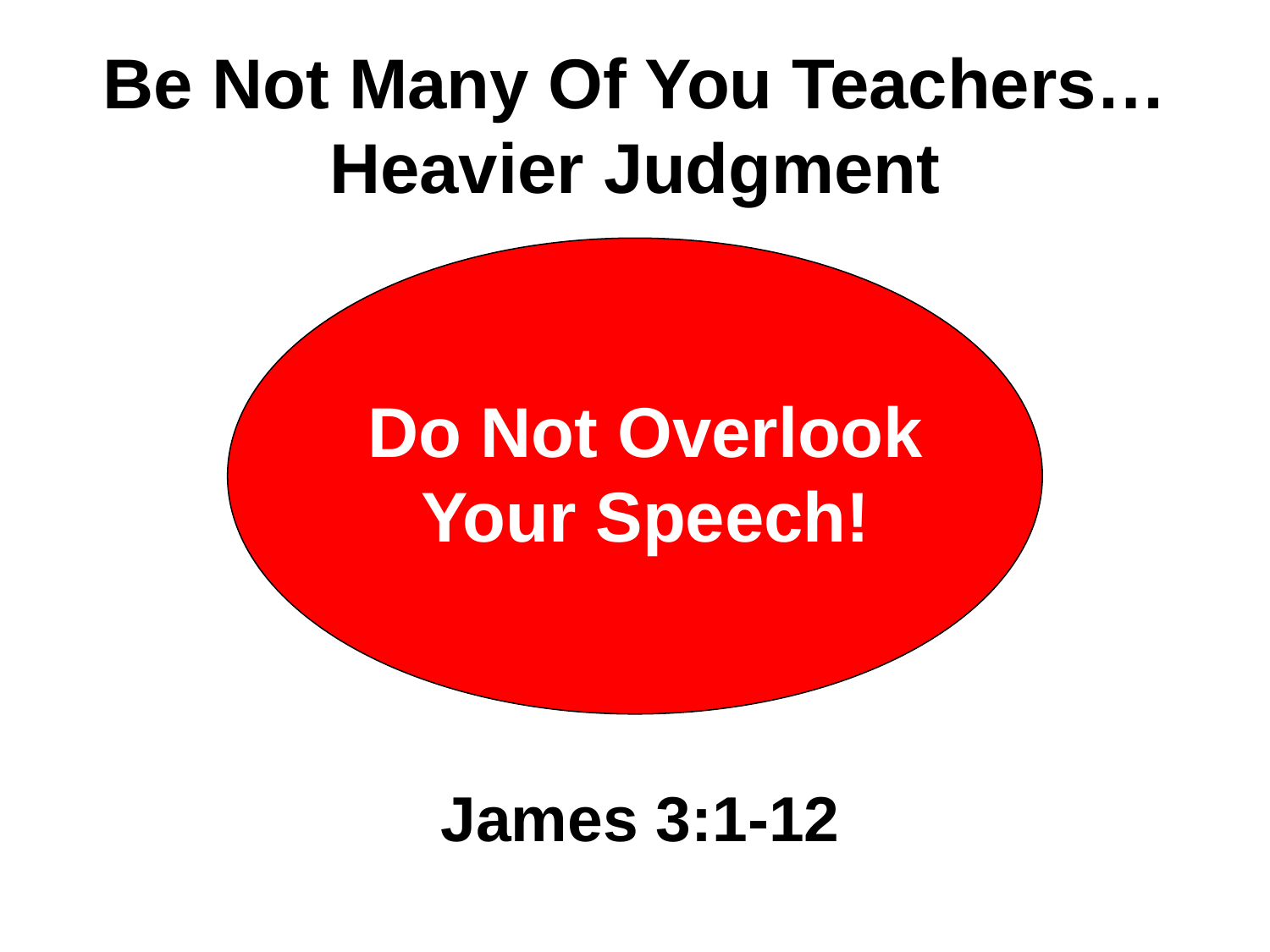

Be Not Many Of You Teachers… Heavier Judgment

Do Not Overlook Your Speech!
James 3:1-12